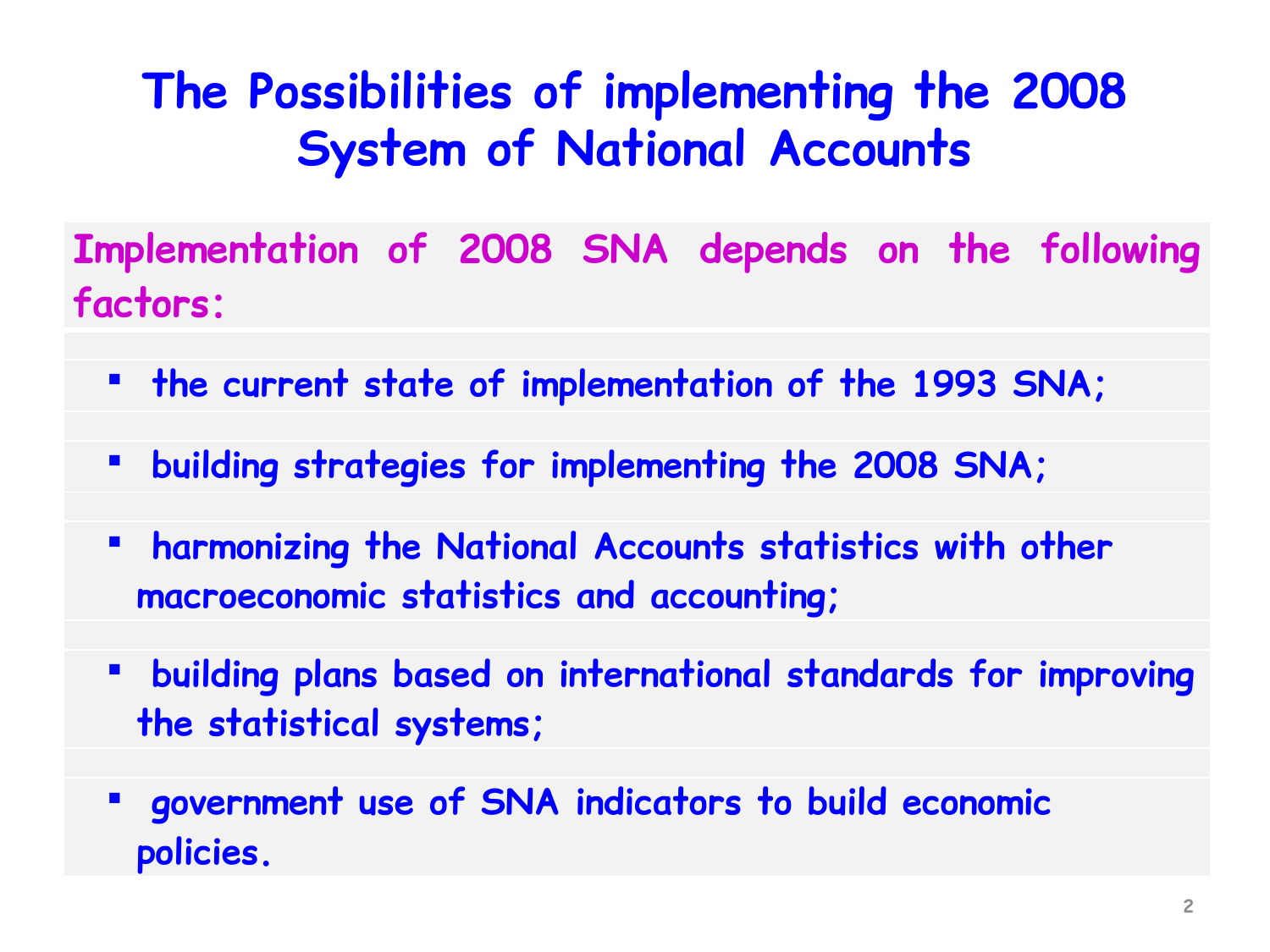

# The Possibilities of implementing the 2008 System of National Accounts
| Implementation of 2008 SNA depends on the following factors: |
| --- |
|  |
| the current state of implementation of the 1993 SNA; |
|  |
| building strategies for implementing the 2008 SNA; |
|  |
| harmonizing the National Accounts statistics with other macroeconomic statistics and accounting; |
|  |
| building plans based on international standards for improving the statistical systems; |
|  |
| government use of SNA indicators to build economic policies. |
2